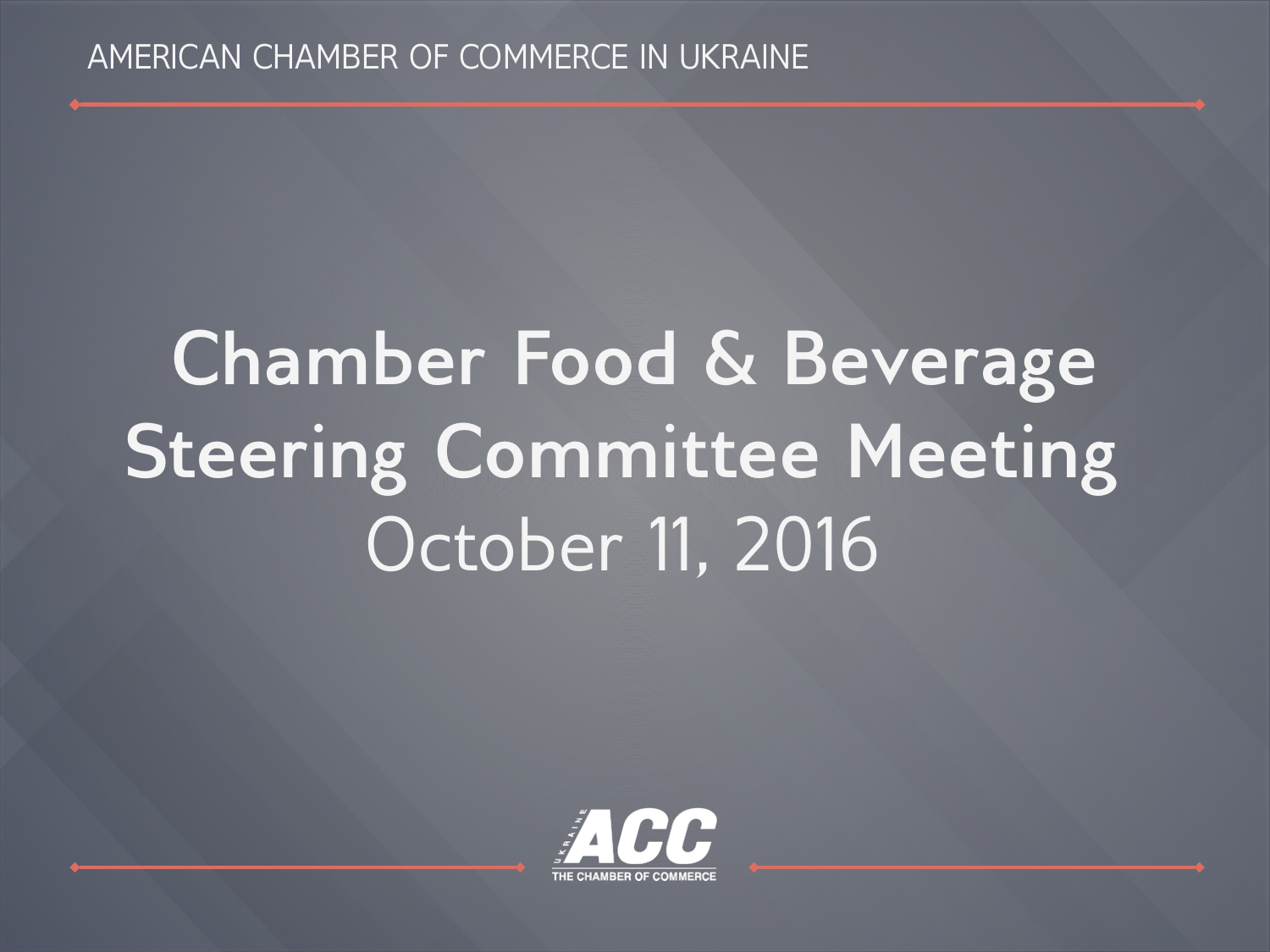

# Chamber Food & Beverage Steering Committee Meeting October 11, 2016